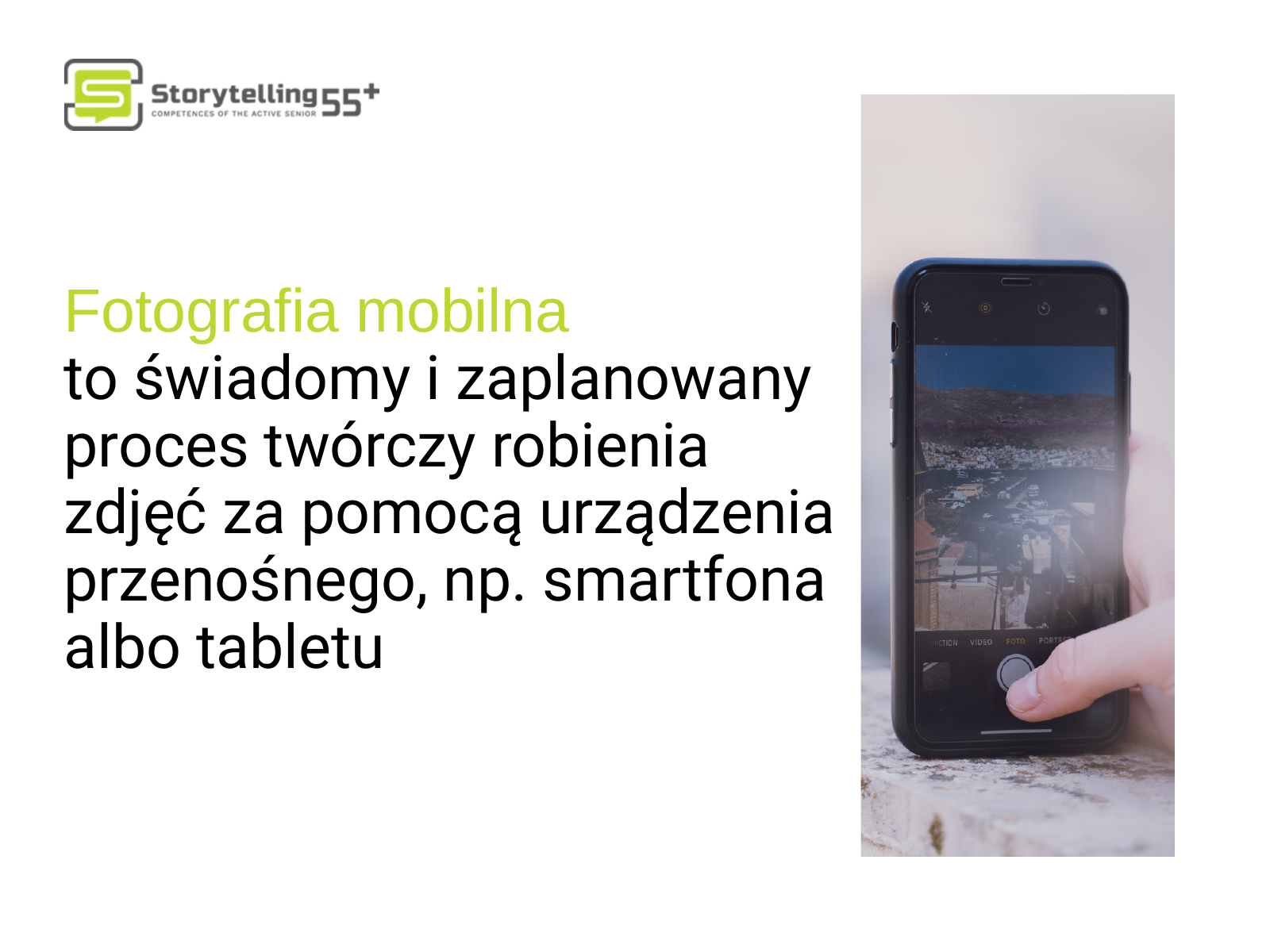

Fotografia mobilna
to świadomy i zaplanowany proces twórczy robienia zdjęć za pomocą urządzenia przenośnego, np. smartfona albo tabletu